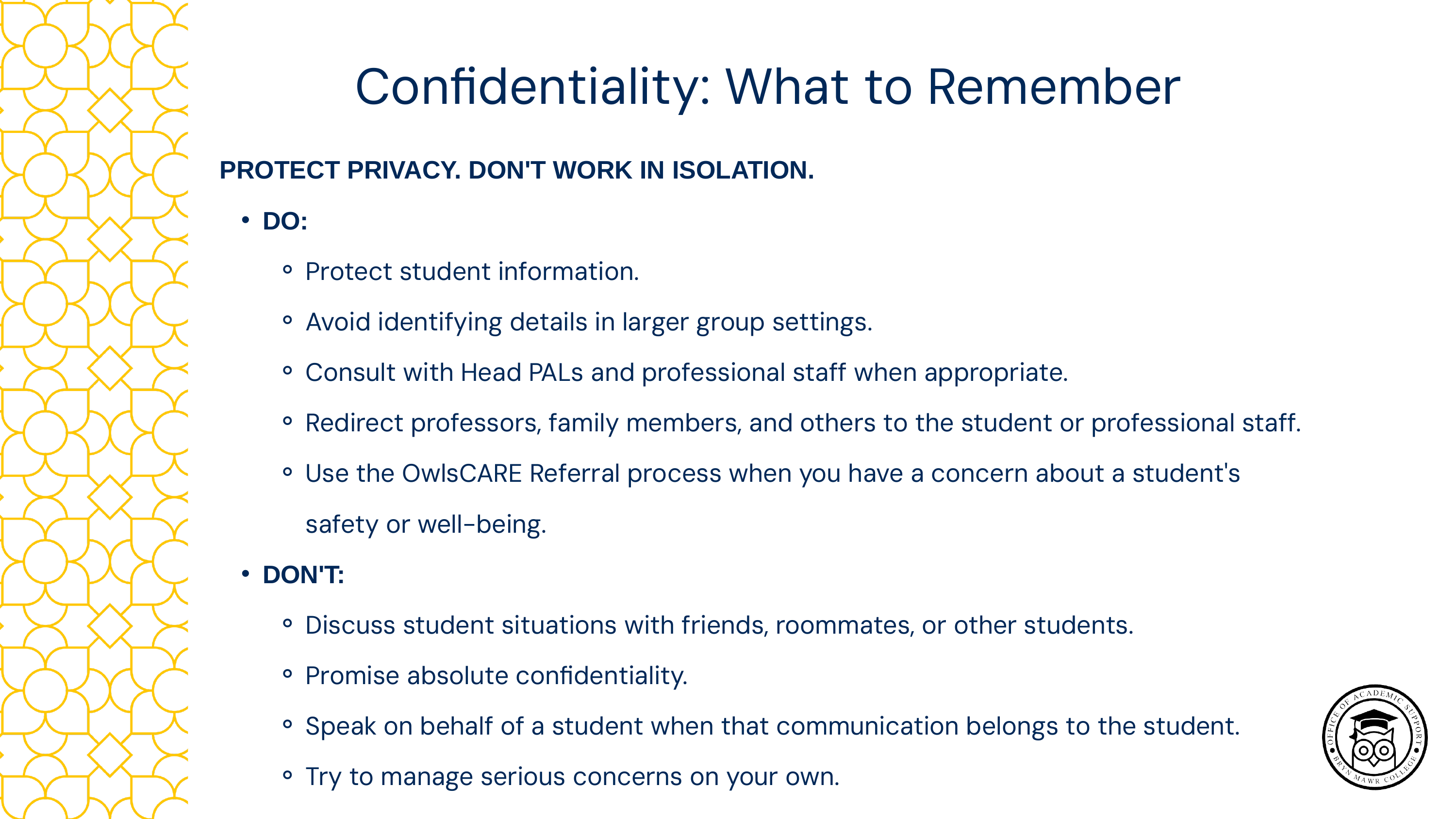

Confidentiality: What to Remember
PROTECT PRIVACY. DON'T WORK IN ISOLATION.
DO:
Protect student information.
Avoid identifying details in larger group settings.
Consult with Head PALs and professional staff when appropriate.
Redirect professors, family members, and others to the student or professional staff.
Use the OwlsCARE Referral process when you have a concern about a student's safety or well-being.
DON'T:
Discuss student situations with friends, roommates, or other students.
Promise absolute confidentiality.
Speak on behalf of a student when that communication belongs to the student.
Try to manage serious concerns on your own.